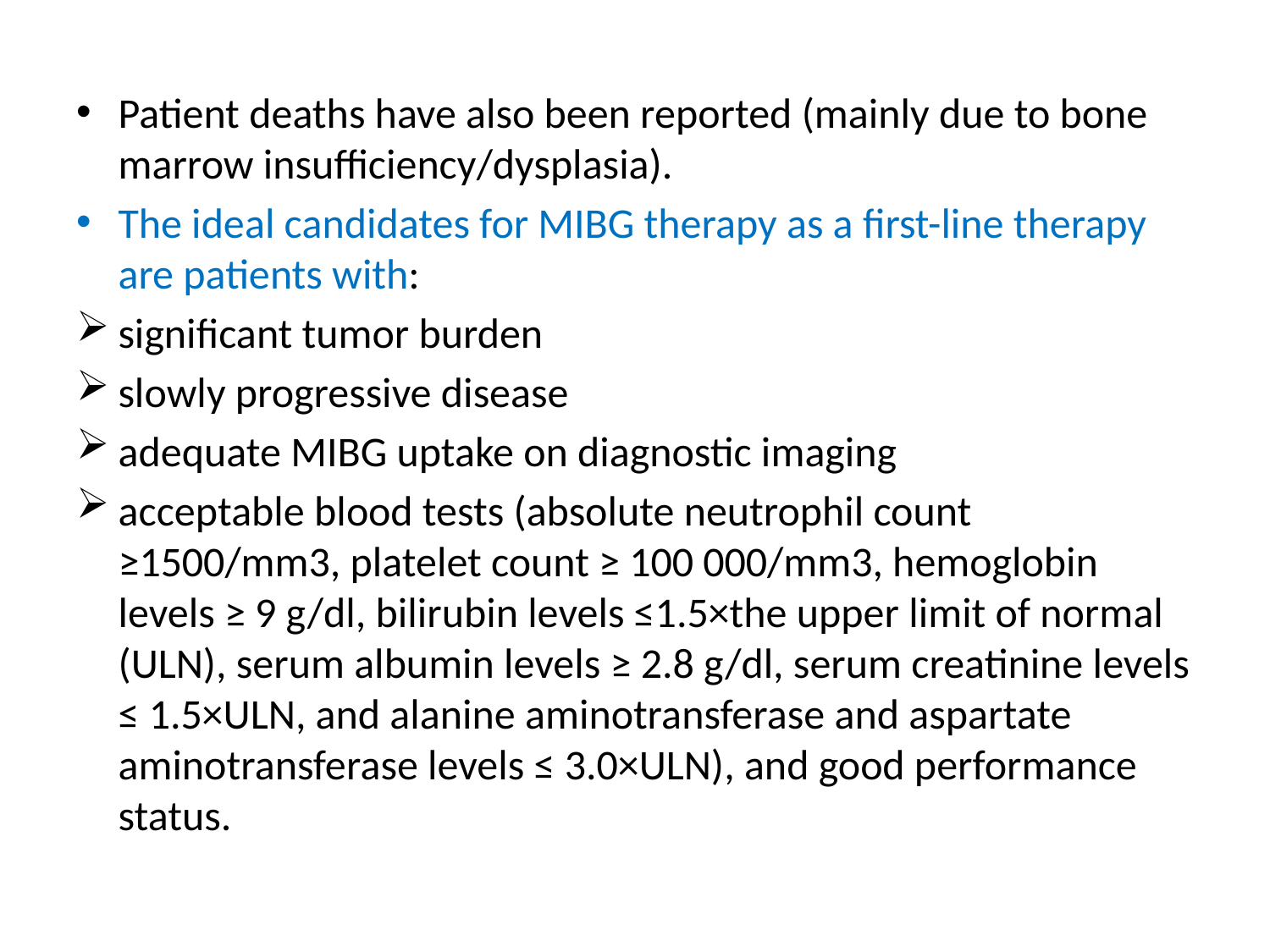

Patient deaths have also been reported (mainly due to bone marrow insufficiency/dysplasia).
The ideal candidates for MIBG therapy as a first-line therapy are patients with:
significant tumor burden
slowly progressive disease
adequate MIBG uptake on diagnostic imaging
acceptable blood tests (absolute neutrophil count ≥1500/mm3, platelet count ≥ 100 000/mm3, hemoglobin levels ≥ 9 g/dl, bilirubin levels ≤1.5×the upper limit of normal (ULN), serum albumin levels ≥ 2.8 g/dl, serum creatinine levels ≤ 1.5×ULN, and alanine aminotransferase and aspartate aminotransferase levels ≤ 3.0×ULN), and good performance status.